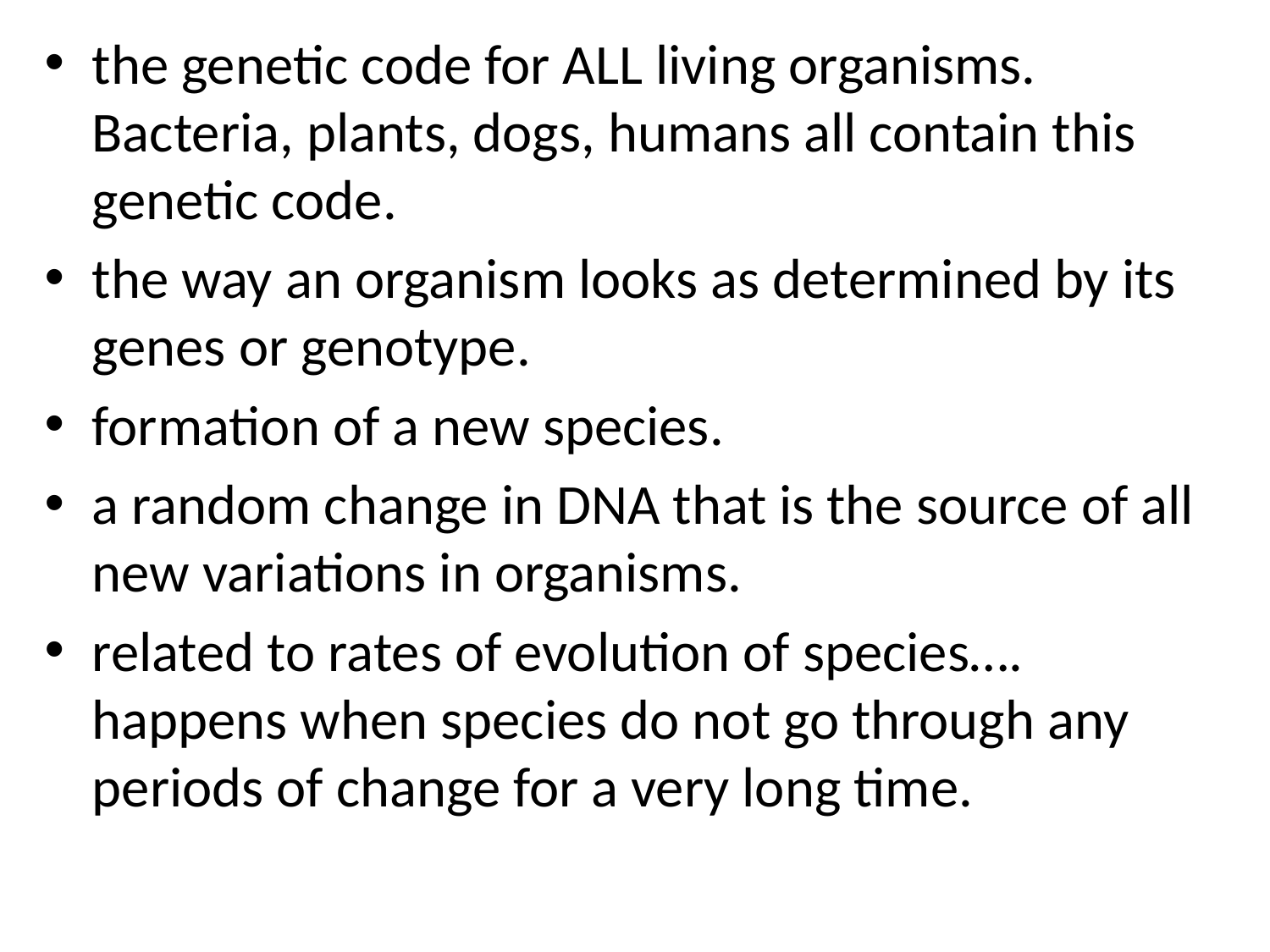

the genetic code for ALL living organisms. Bacteria, plants, dogs, humans all contain this genetic code.
the way an organism looks as determined by its genes or genotype.
formation of a new species.
a random change in DNA that is the source of all new variations in organisms.
related to rates of evolution of species…. happens when species do not go through any periods of change for a very long time.